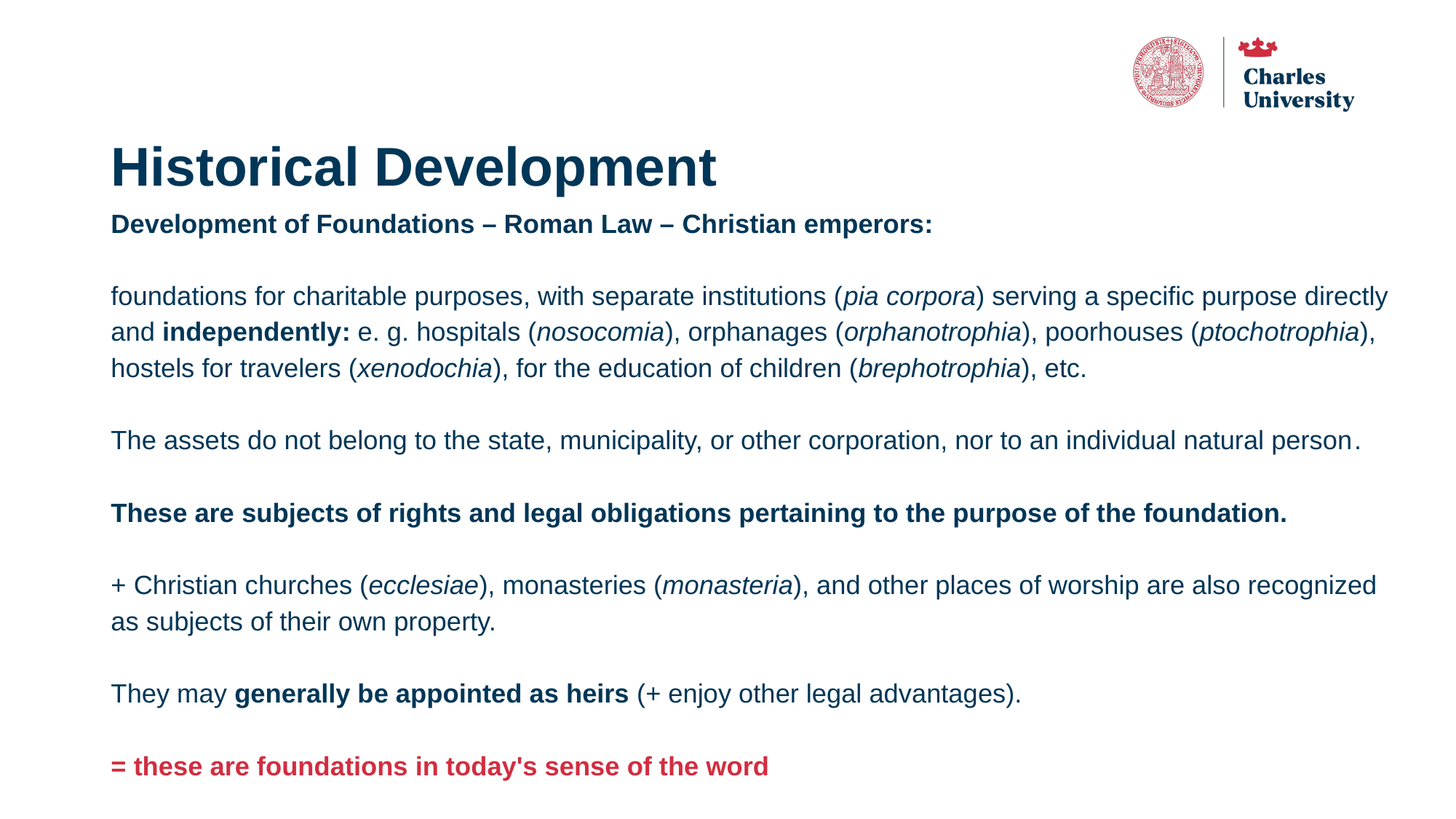

# Historical Development
Development of Foundations – Roman Law – Christian emperors:

foundations for charitable purposes, with separate institutions (pia corpora) serving a specific purpose directly and independently: e. g. hospitals (nosocomia), orphanages (orphanotrophia), poorhouses (ptochotrophia), hostels for travelers (xenodochia), for the education of children (brephotrophia), etc.

The assets do not belong to the state, municipality, or other corporation, nor to an individual natural person.

These are subjects of rights and legal obligations pertaining to the purpose of the foundation.

+ Christian churches (ecclesiae), monasteries (monasteria), and other places of worship are also recognized as subjects of their own property.

They may generally be appointed as heirs (+ enjoy other legal advantages).

= these are foundations in today's sense of the word